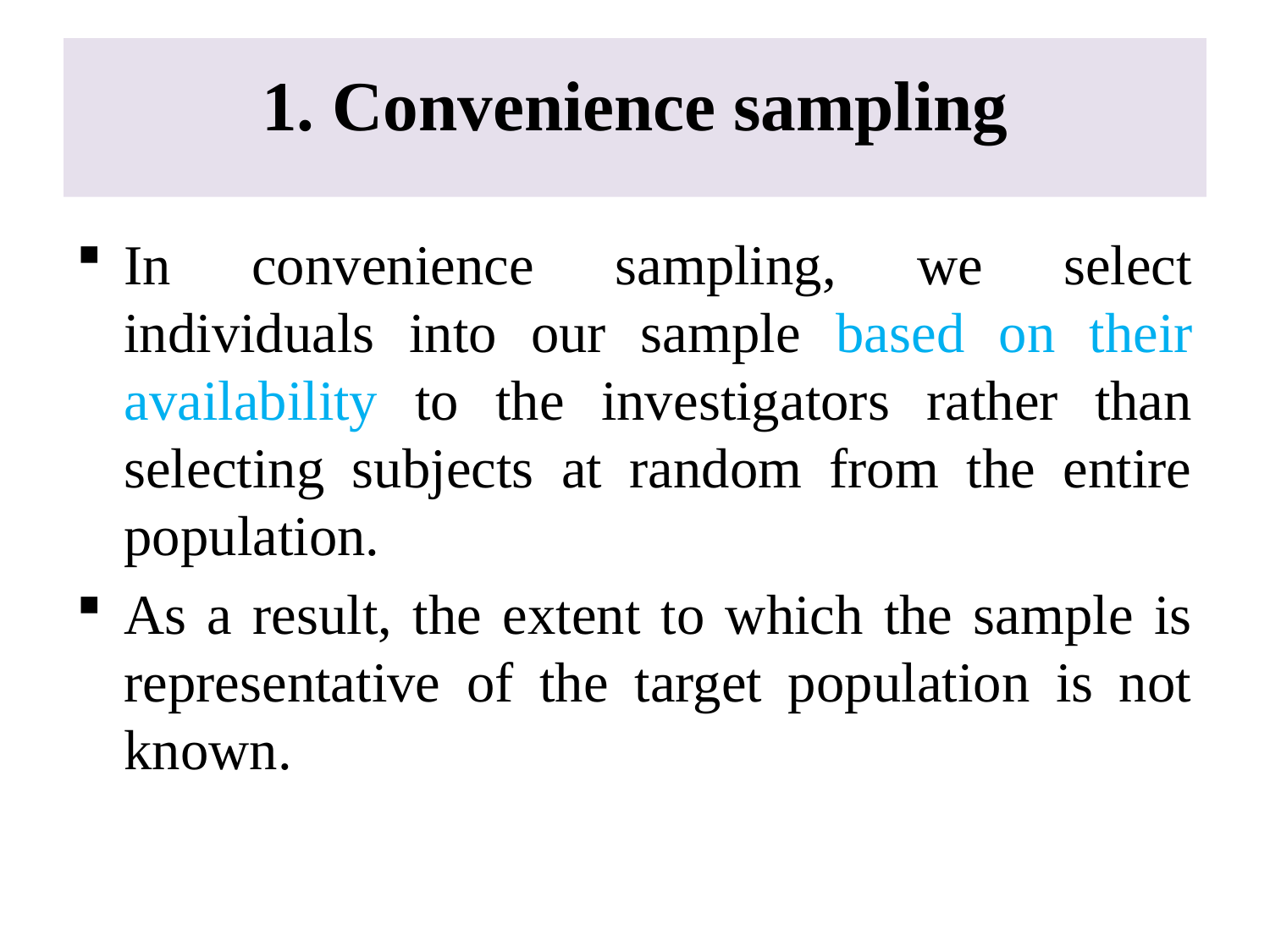

# 1. Convenience sampling
In convenience sampling, we select individuals into our sample based on their availability to the investigators rather than selecting subjects at random from the entire population.
As a result, the extent to which the sample is representative of the target population is not known.